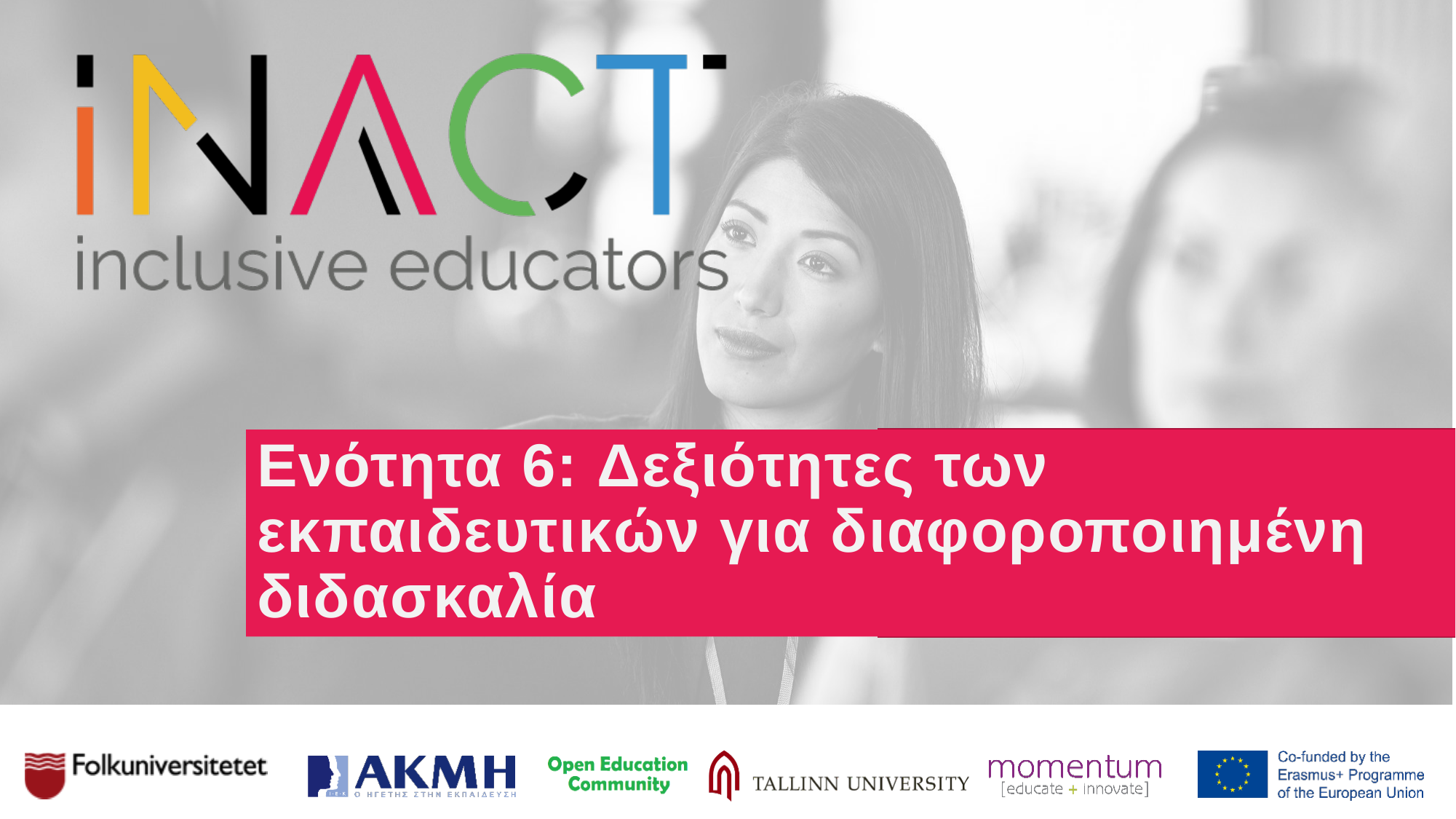

# Ενότητα 6: Δεξιότητες των εκπαιδευτικών για διαφοροποιημένη διδασκαλία